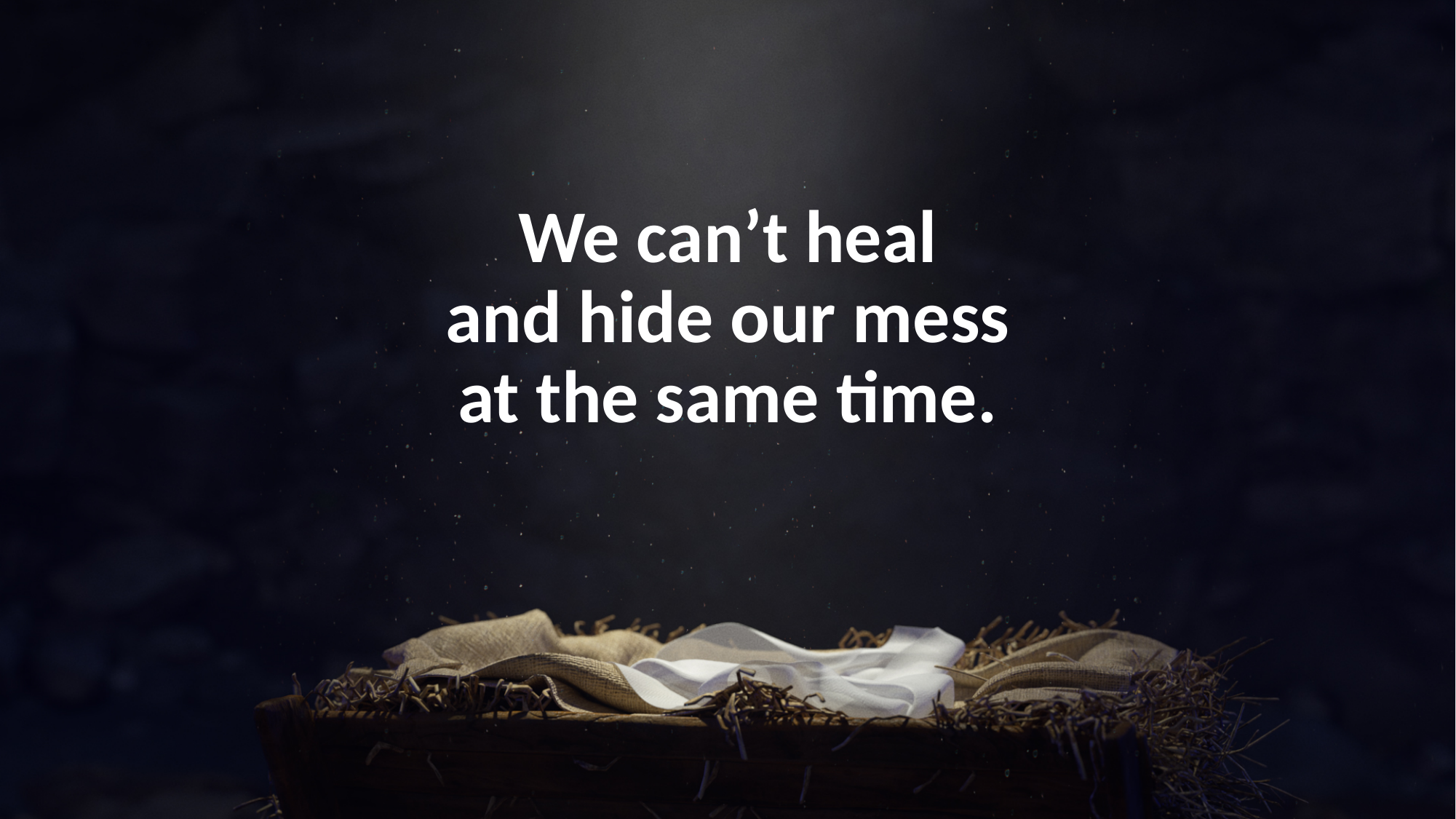

# We can’t heal and hide our mess at the same time.